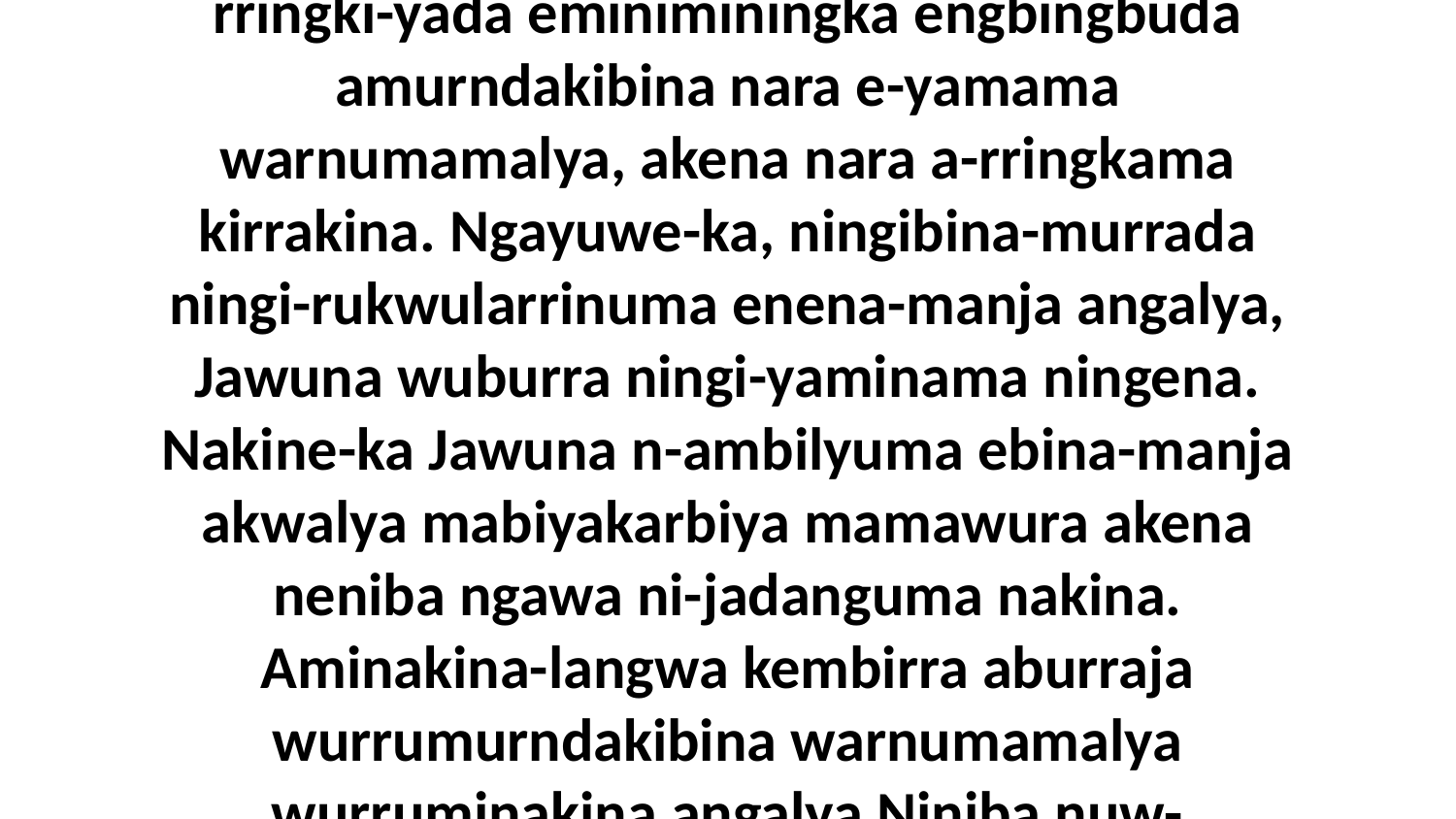

29-30 Aburraja kembirra wurrumurndakibina warnumamalya nuw-engkirrikenu-murrumurra Jesus-uwa nuw-ababurndadinuma wurrakina, biya nawurraki-lyibilyidanguma arakba. Kembirra ni-yama eneja Jesus aburruwa-wa, “Karniniyerriya karnumamalya karna aduwaba! Kirri-ngayindenama karniki-rringki-yada eminiminingka engbingbuda amurndakibina nara e-yamama warnumamalya, akena nara a-rringkama kirrakina. Ngayuwe-ka, ningibina-murrada ningi-rukwularrinuma enena-manja angalya, Jawuna wuburra ningi-yaminama ningena. Nakine-ka Jawuna n-ambilyuma ebina-manja akwalya mabiyakarbiya mamawura akena neniba ngawa ni-jadanguma nakina. Aminakina-langwa kembirra aburraja wurrumurndakibina warnumamalya wurruminakina angalya Niniba nuw-eningmidinuma wurrakina Neningikarrawara neni-larrkama Jawuna aburruwa-wa-da. Akine-ka wuburra yikenu-wilyakajinama eneja Neningikarrawara kirrakina-manja karnumamalya ngini-larrka-mulangwa ngayuwa nungkwurruwa-wa umba nara akwala-da,” ni-yama Jesus wurrumurndakibinu-wa warnumamalya.